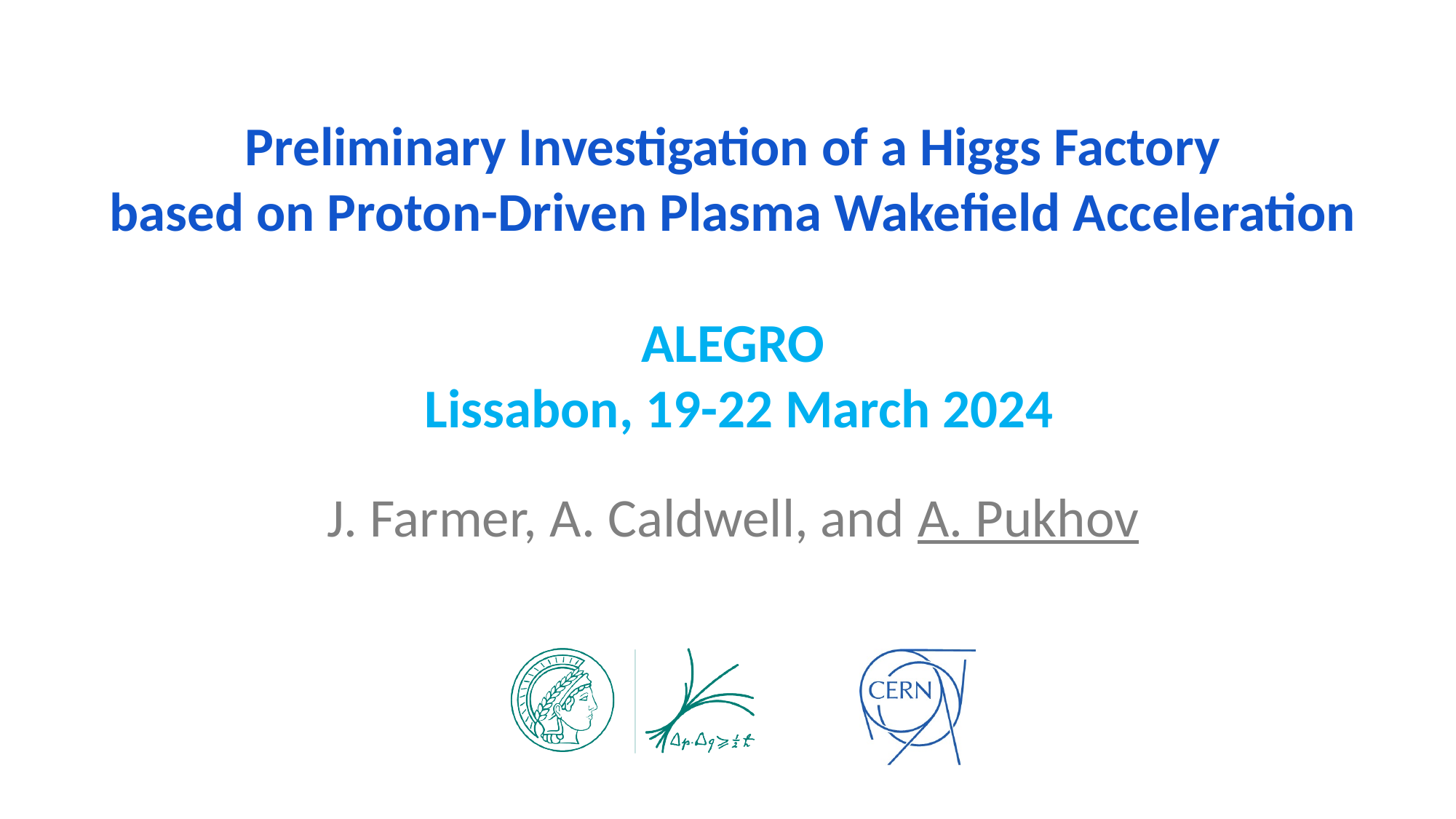

Preliminary Investigation of a Higgs Factory
based on Proton-Driven Plasma Wakefield Acceleration
ALEGRO
 Lissabon, 19-22 March 2024
J. Farmer, A. Caldwell, and A. Pukhov